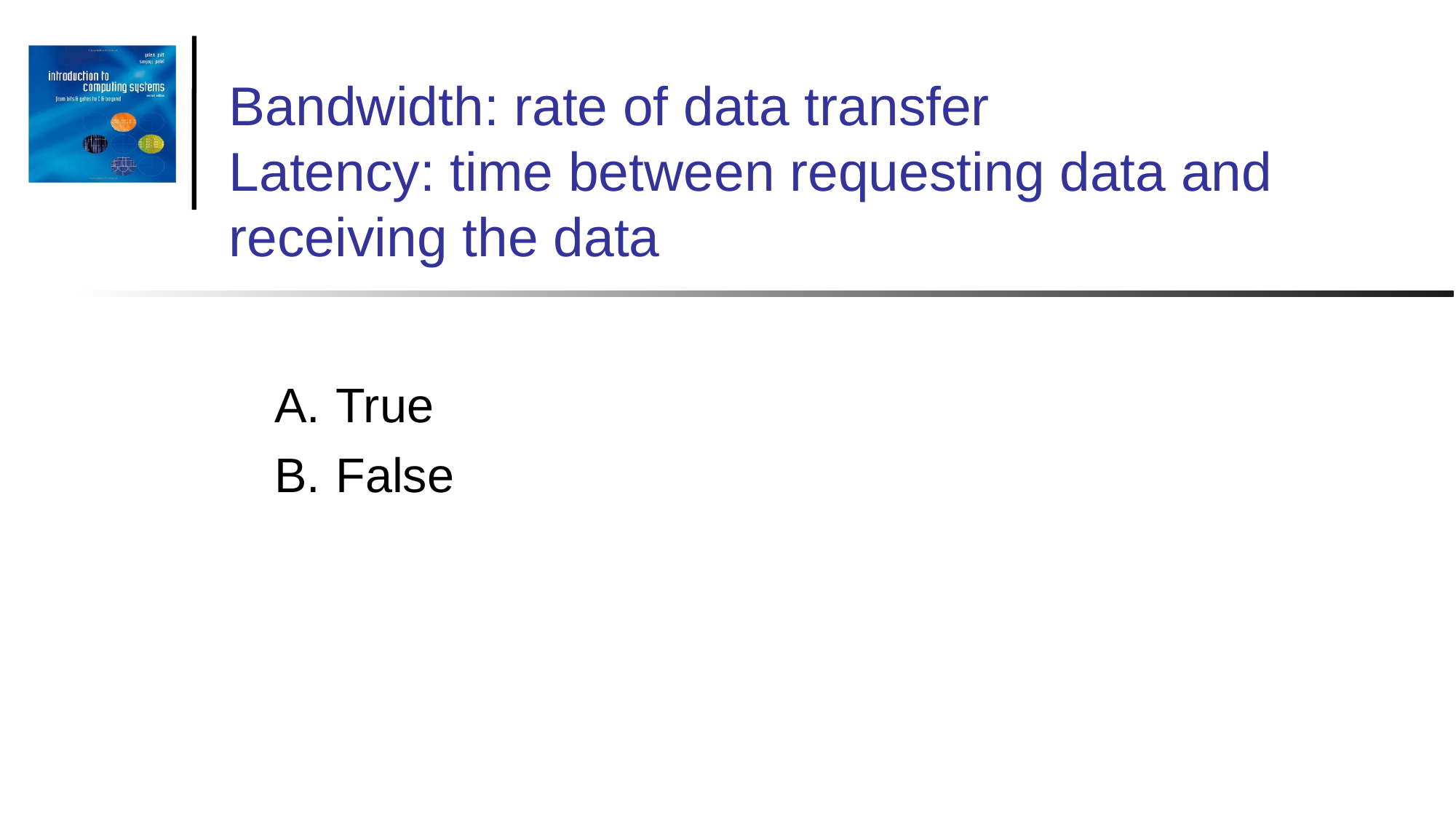

# Bandwidth: rate of data transfer Latency: time between requesting data and receiving the data

True
False